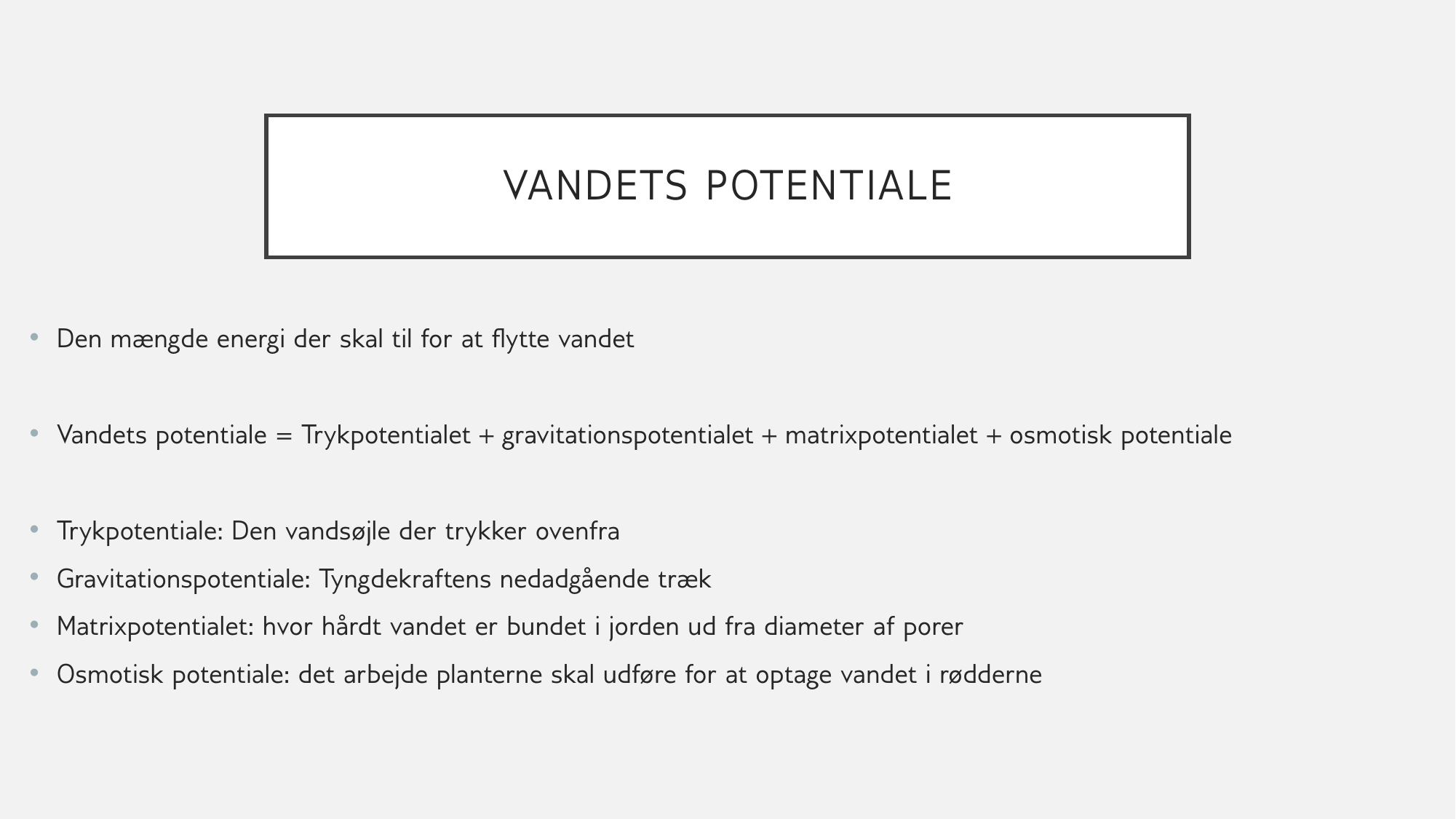

# Vandets potentiale
Den mængde energi der skal til for at flytte vandet

Vandets potentiale = Trykpotentialet + gravitationspotentialet + matrixpotentialet + osmotisk potentiale

Trykpotentiale: Den vandsøjle der trykker ovenfra
Gravitationspotentiale: Tyngdekraftens nedadgående træk
Matrixpotentialet: hvor hårdt vandet er bundet i jorden ud fra diameter af porer
Osmotisk potentiale: det arbejde planterne skal udføre for at optage vandet i rødderne